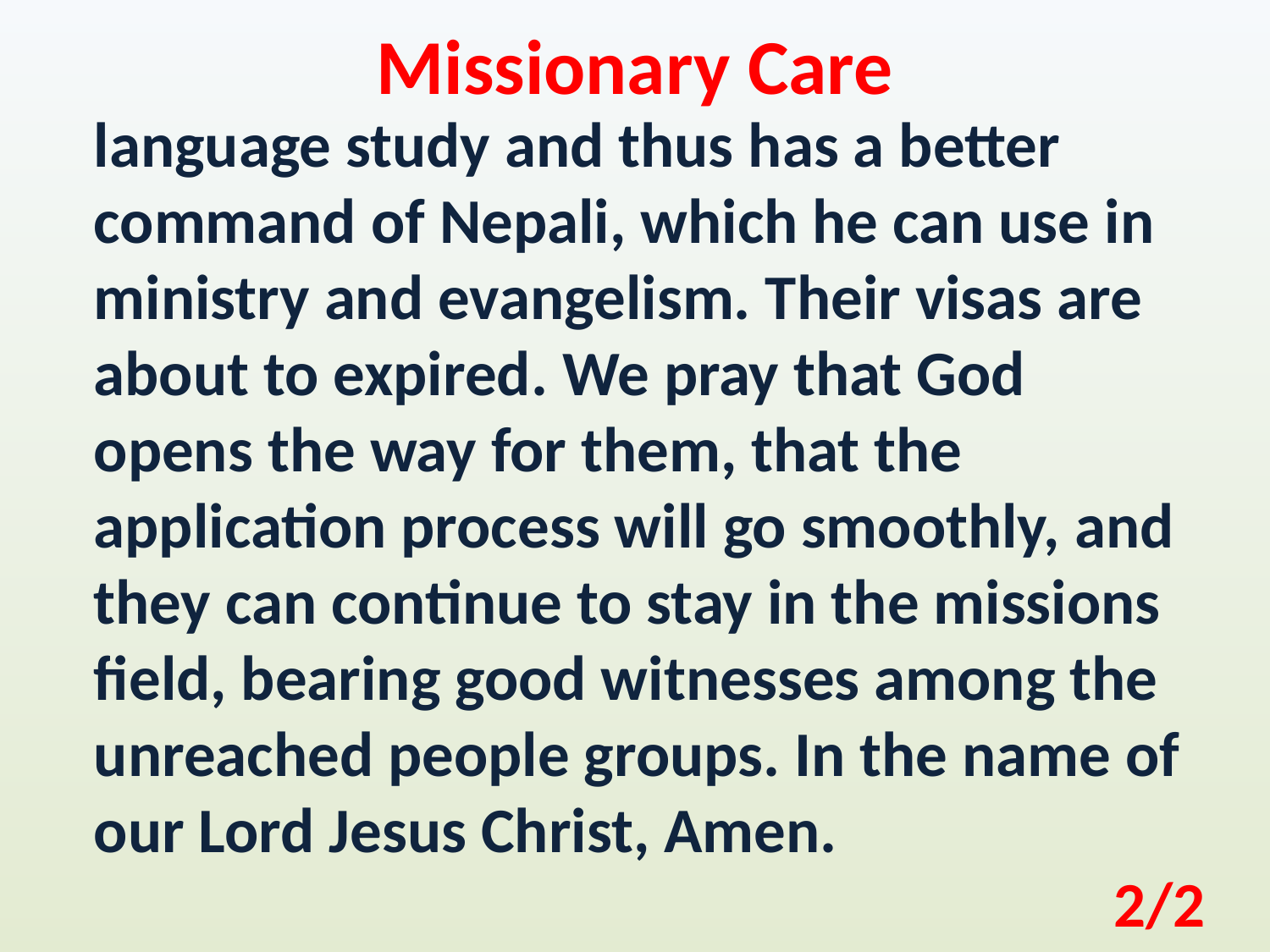

Missionary Care
language study and thus has a better command of Nepali, which he can use in ministry and evangelism. Their visas are about to expired. We pray that God opens the way for them, that the application process will go smoothly, and they can continue to stay in the missions field, bearing good witnesses among the unreached people groups. In the name of our Lord Jesus Christ, Amen.
2/2